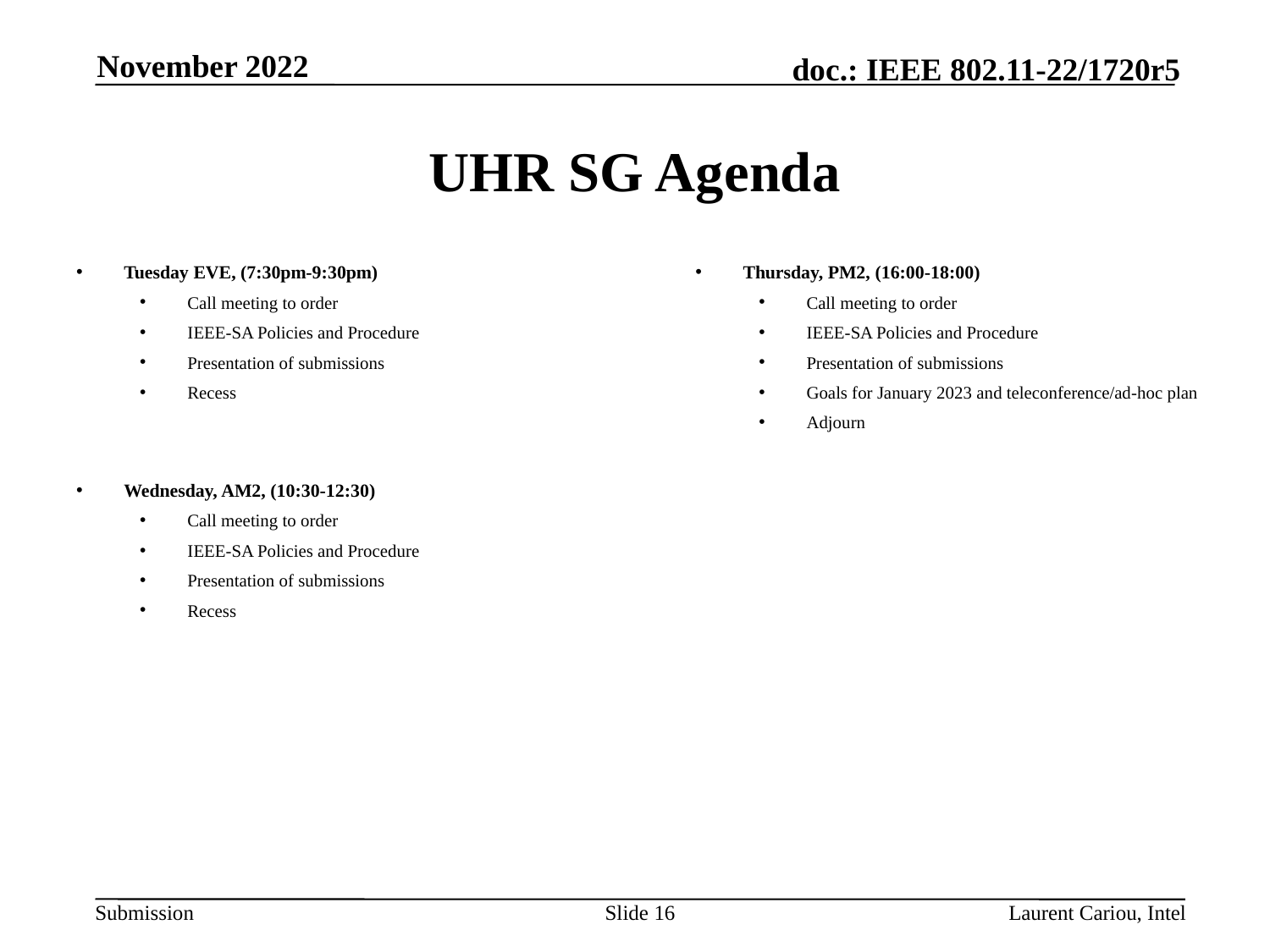

November 2022
# UHR SG Agenda
Thursday, PM2, (16:00-18:00)
Call meeting to order
IEEE-SA Policies and Procedure
Presentation of submissions
Goals for January 2023 and teleconference/ad-hoc plan
Adjourn
Tuesday EVE, (7:30pm-9:30pm)
Call meeting to order
IEEE-SA Policies and Procedure
Presentation of submissions
Recess

Wednesday, AM2, (10:30-12:30)
Call meeting to order
IEEE-SA Policies and Procedure
Presentation of submissions
Recess
Slide 16
Laurent Cariou, Intel